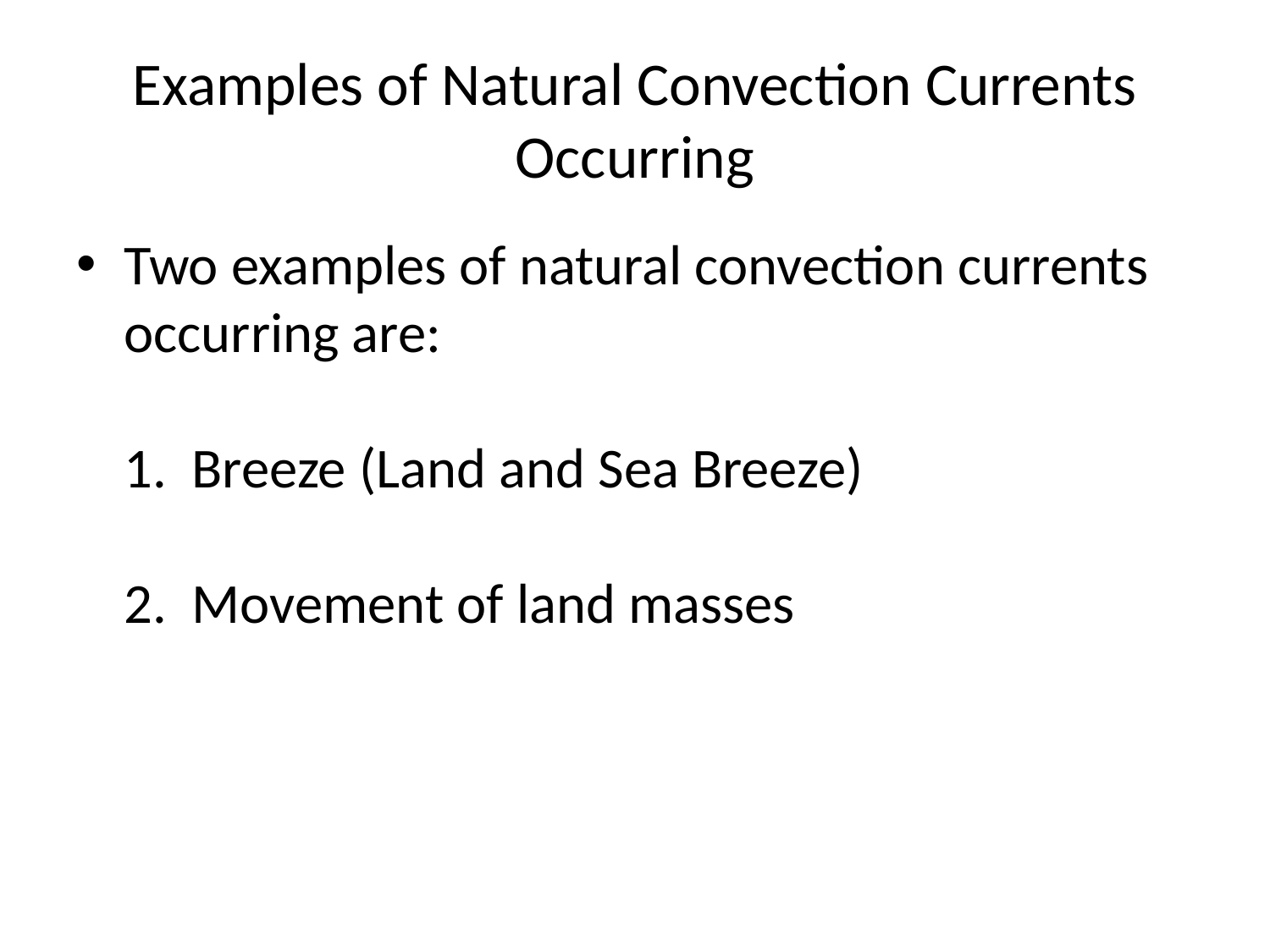

# Examples of Natural Convection Currents Occurring
Two examples of natural convection currents occurring are:
1.  Breeze (Land and Sea Breeze)
2.  Movement of land masses